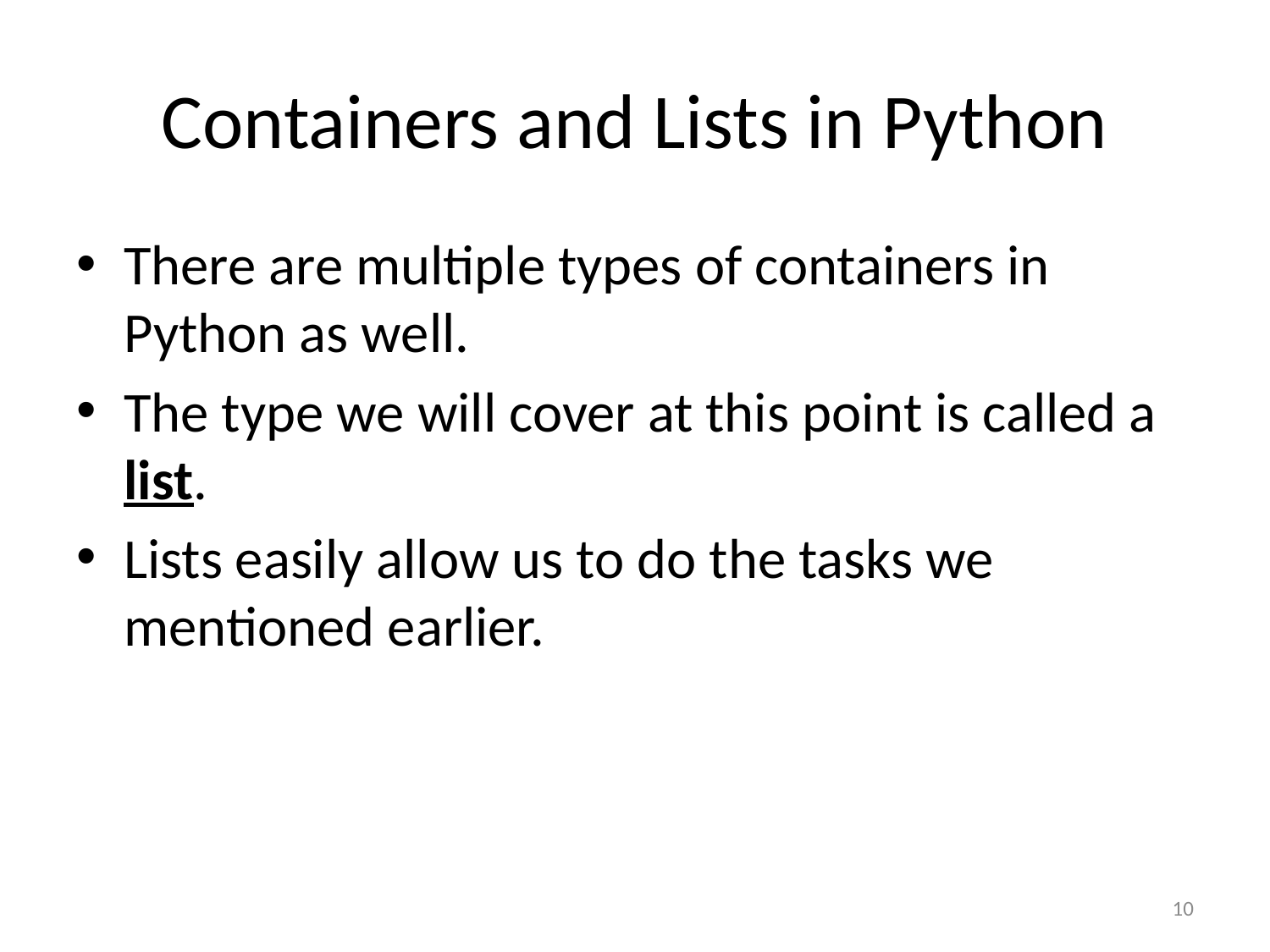

# Containers and Lists in Python
There are multiple types of containers in Python as well.
The type we will cover at this point is called a list.
Lists easily allow us to do the tasks we mentioned earlier.
10